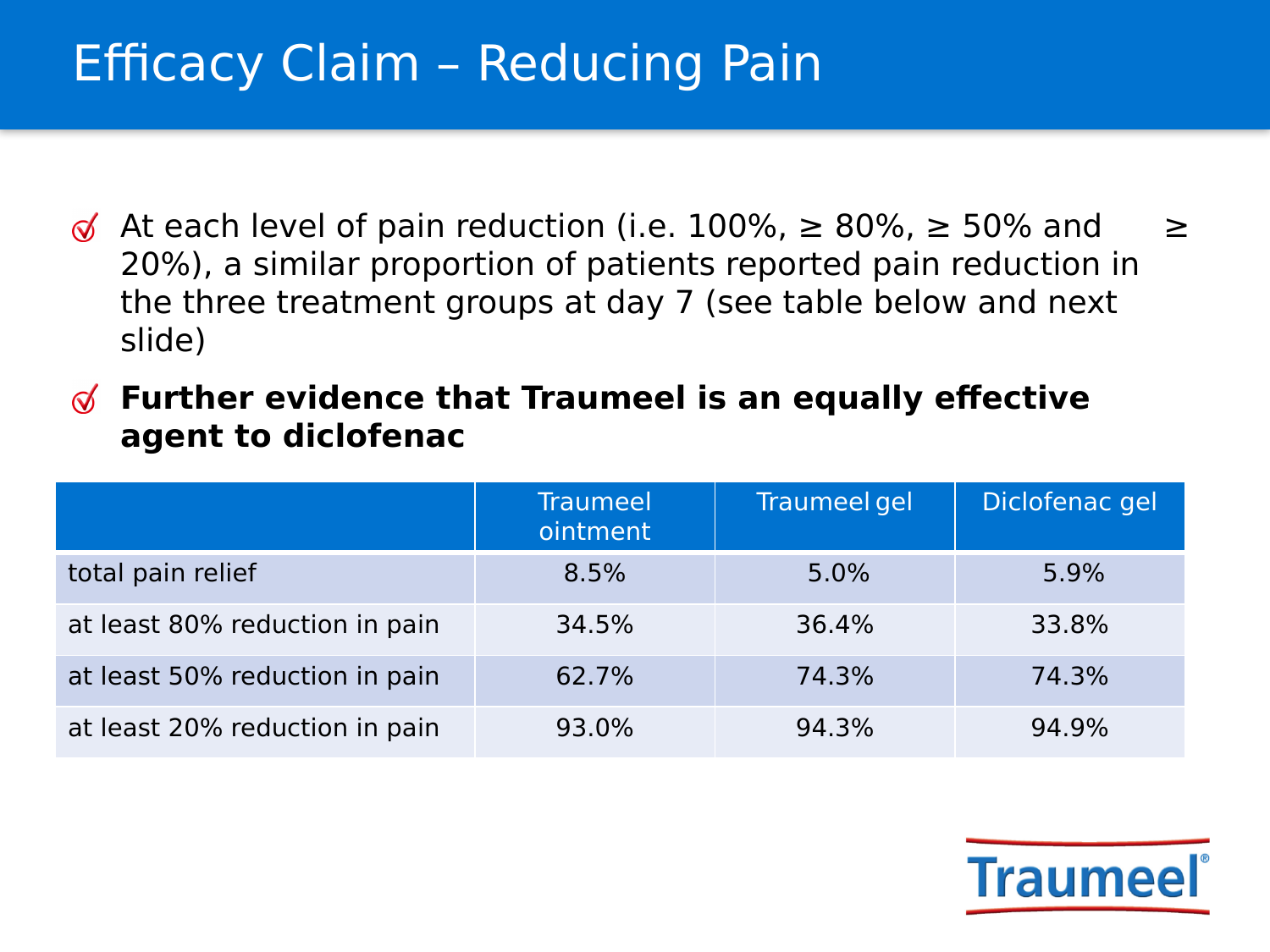

# Efficacy Claim – Reducing Pain
At each level of pain reduction (i.e. 100%, ≥ 80%, ≥ 50% and      ≥ 20%), a similar proportion of patients reported pain reduction in the three treatment groups at day 7 (see table below and next slide)
Further evidence that Traumeel is an equally effective agent to diclofenac

|  | Traumeel ointment | Traumeel gel | Diclofenac gel |
| --- | --- | --- | --- |
| total pain relief | 8.5% | 5.0% | 5.9% |
| at least 80% reduction in pain | 34.5% | 36.4% | 33.8% |
| at least 50% reduction in pain | 62.7% | 74.3% | 74.3% |
| at least 20% reduction in pain | 93.0% | 94.3% | 94.9% |